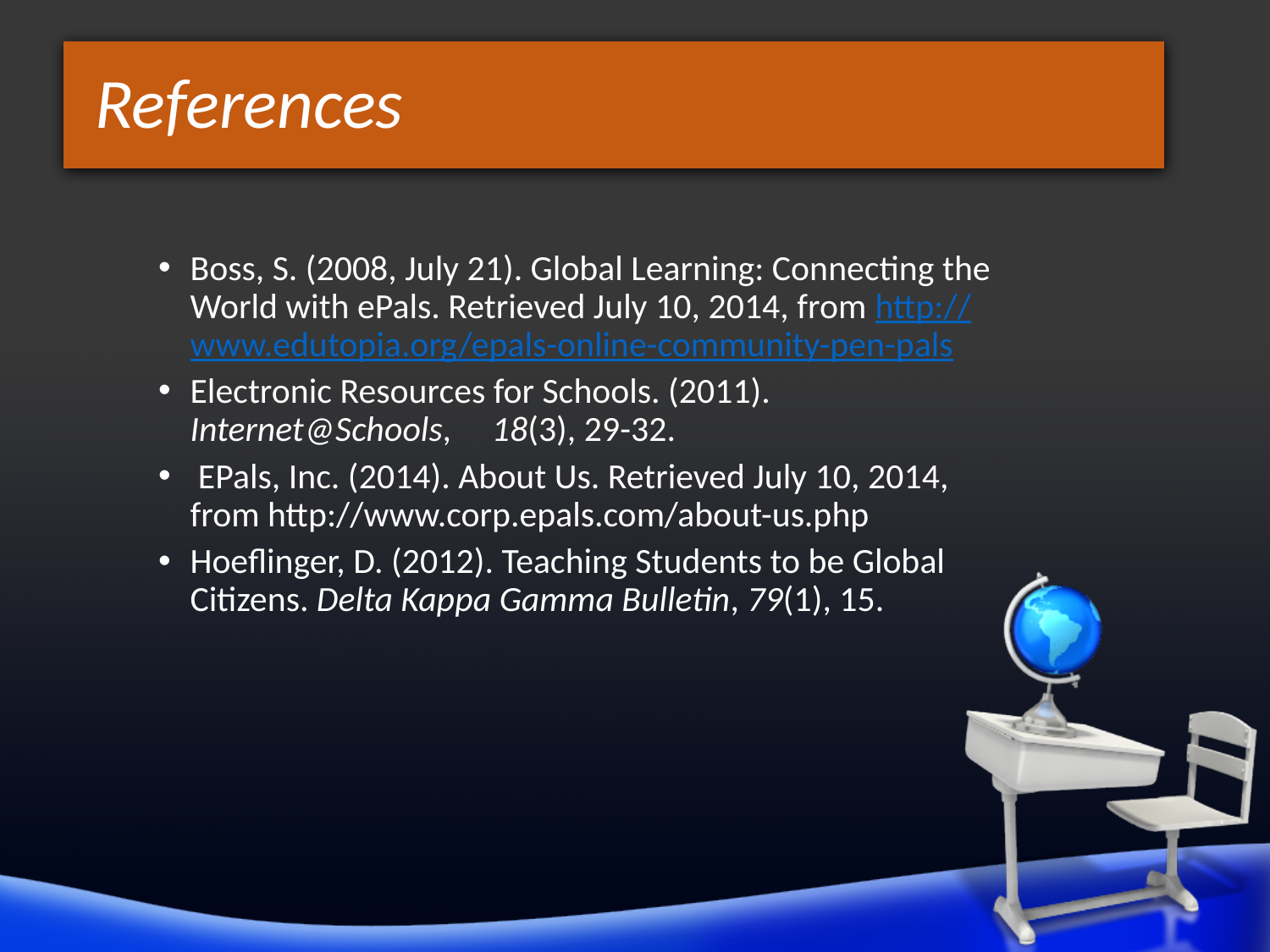

# References

Boss, S. (2008, July 21). Global Learning: Connecting the World with ePals. Retrieved July 10, 2014, from http://www.edutopia.org/epals-online-community-pen-pals
Electronic Resources for Schools. (2011). Internet@Schools,     18(3), 29-32.
 EPals, Inc. (2014). About Us. Retrieved July 10, 2014, from http://www.corp.epals.com/about-us.php
Hoeflinger, D. (2012). Teaching Students to be Global Citizens. Delta Kappa Gamma Bulletin, 79(1), 15.